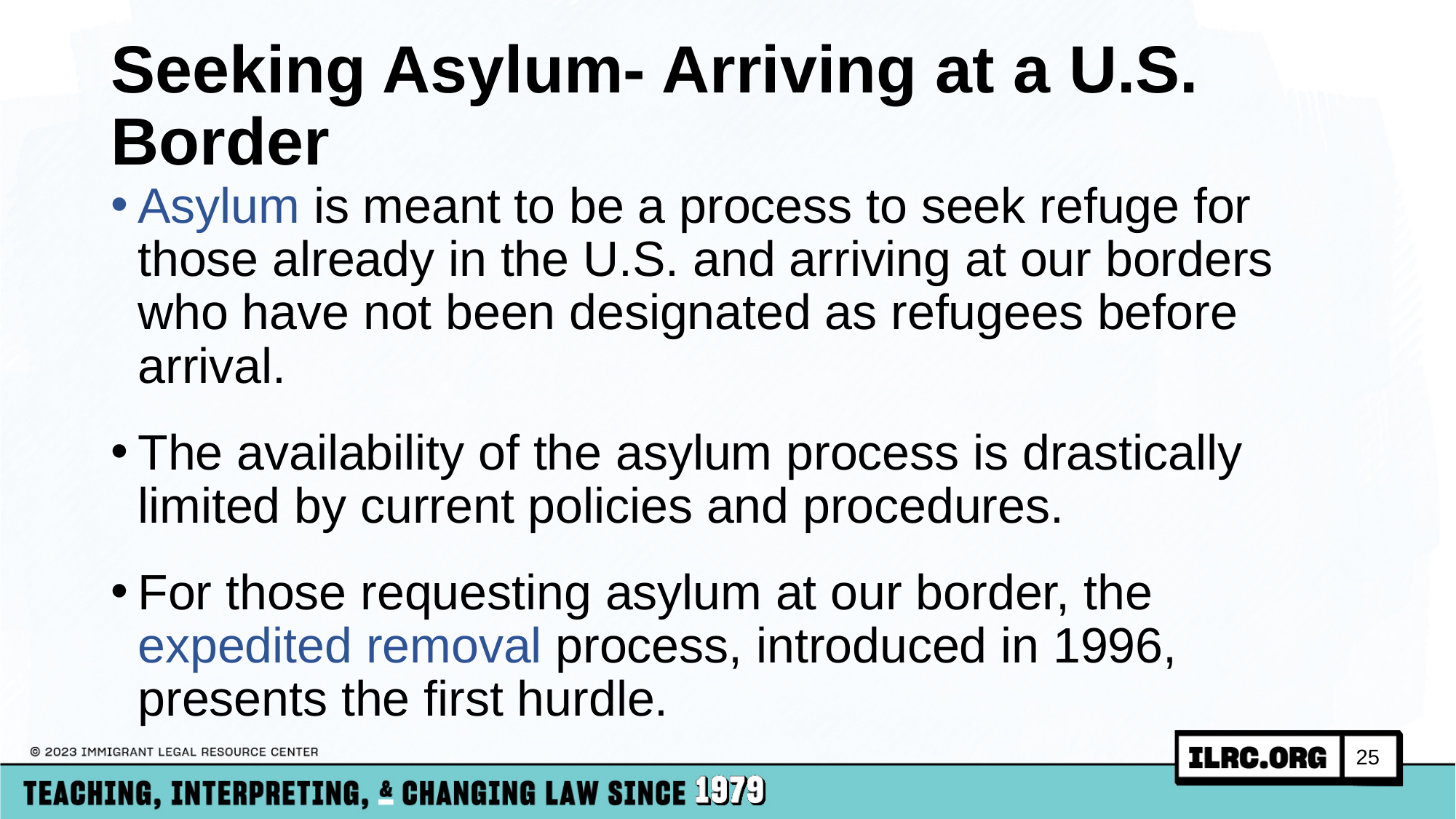

# Seeking Asylum- Arriving at a U.S. Border
Asylum is meant to be a process to seek refuge for those already in the U.S. and arriving at our borders who have not been designated as refugees before arrival.
The availability of the asylum process is drastically limited by current policies and procedures.
For those requesting asylum at our border, the expedited removal process, introduced in 1996, presents the first hurdle.
25